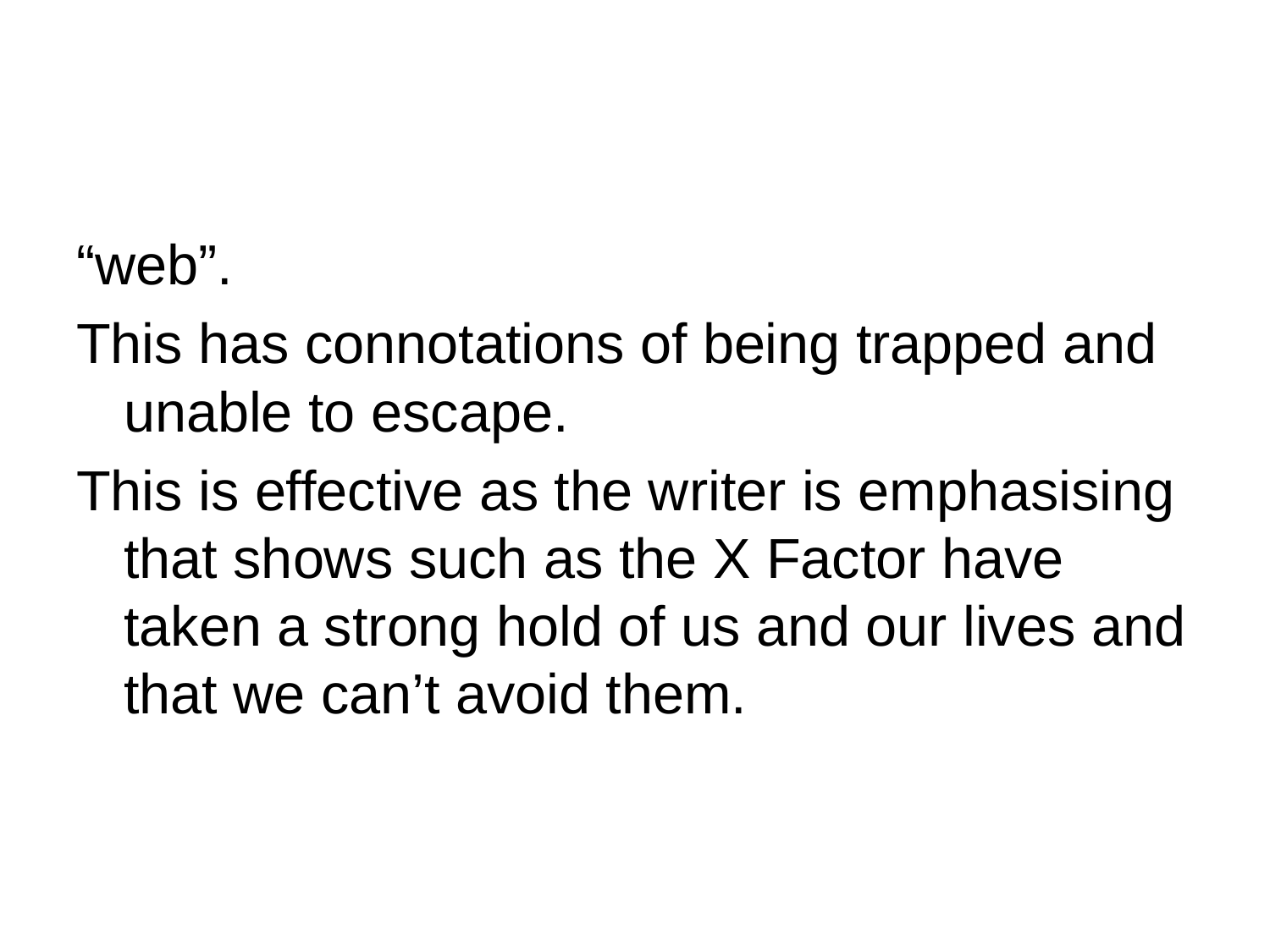

#
“web”.
This has connotations of being trapped and unable to escape.
This is effective as the writer is emphasising that shows such as the X Factor have taken a strong hold of us and our lives and that we can’t avoid them.